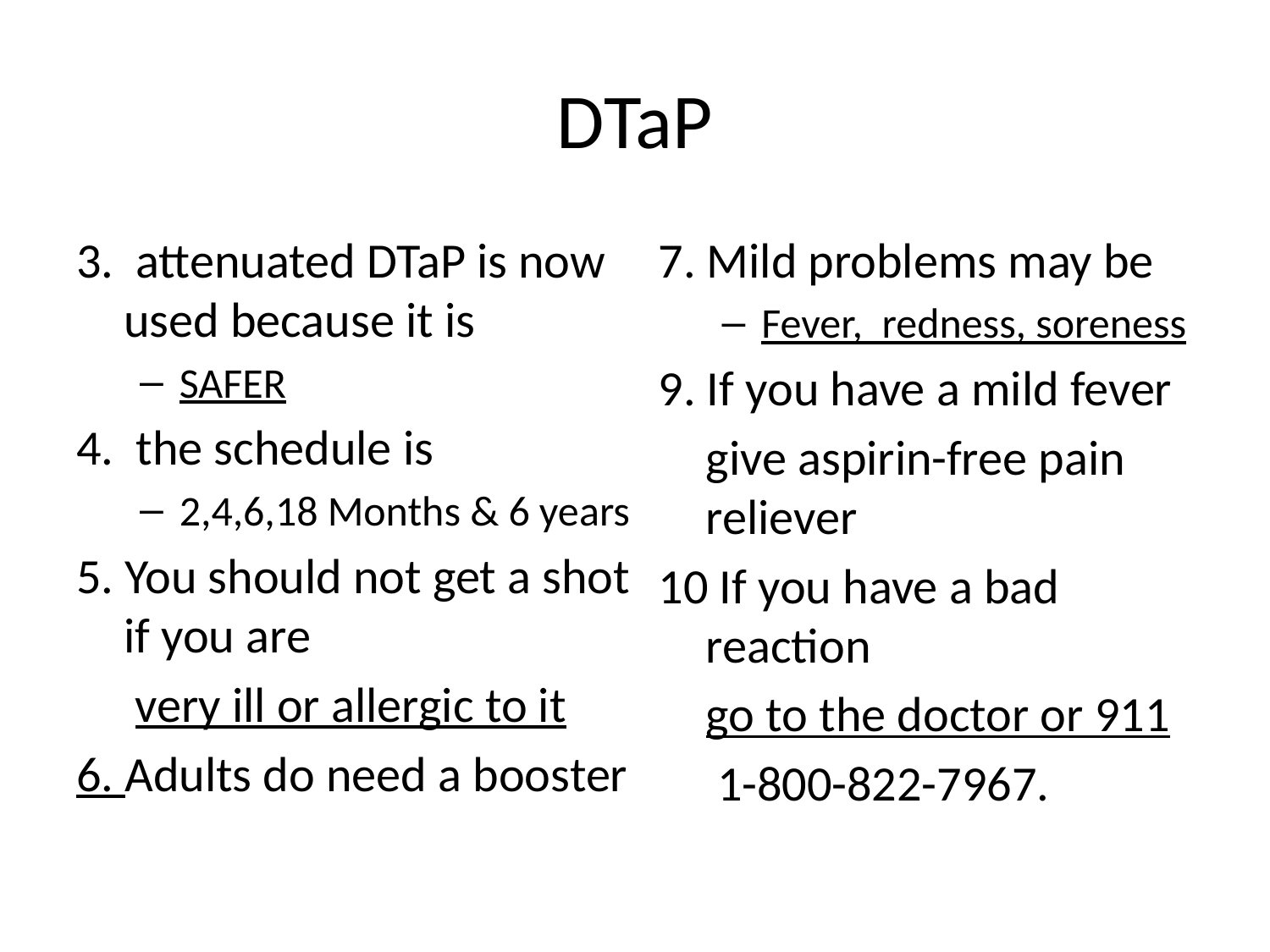

# DTaP
3.  attenuated DTaP is now used because it is
SAFER
4.  the schedule is
2,4,6,18 Months & 6 years
5. You should not get a shot if you are
	 very ill or allergic to it
6. Adults do need a booster
7. Mild problems may be
Fever,  redness, soreness
9. If you have a mild fever
	give aspirin-free pain reliever
10 If you have a bad reaction
	go to the doctor or 911
	 1-800-822-7967.